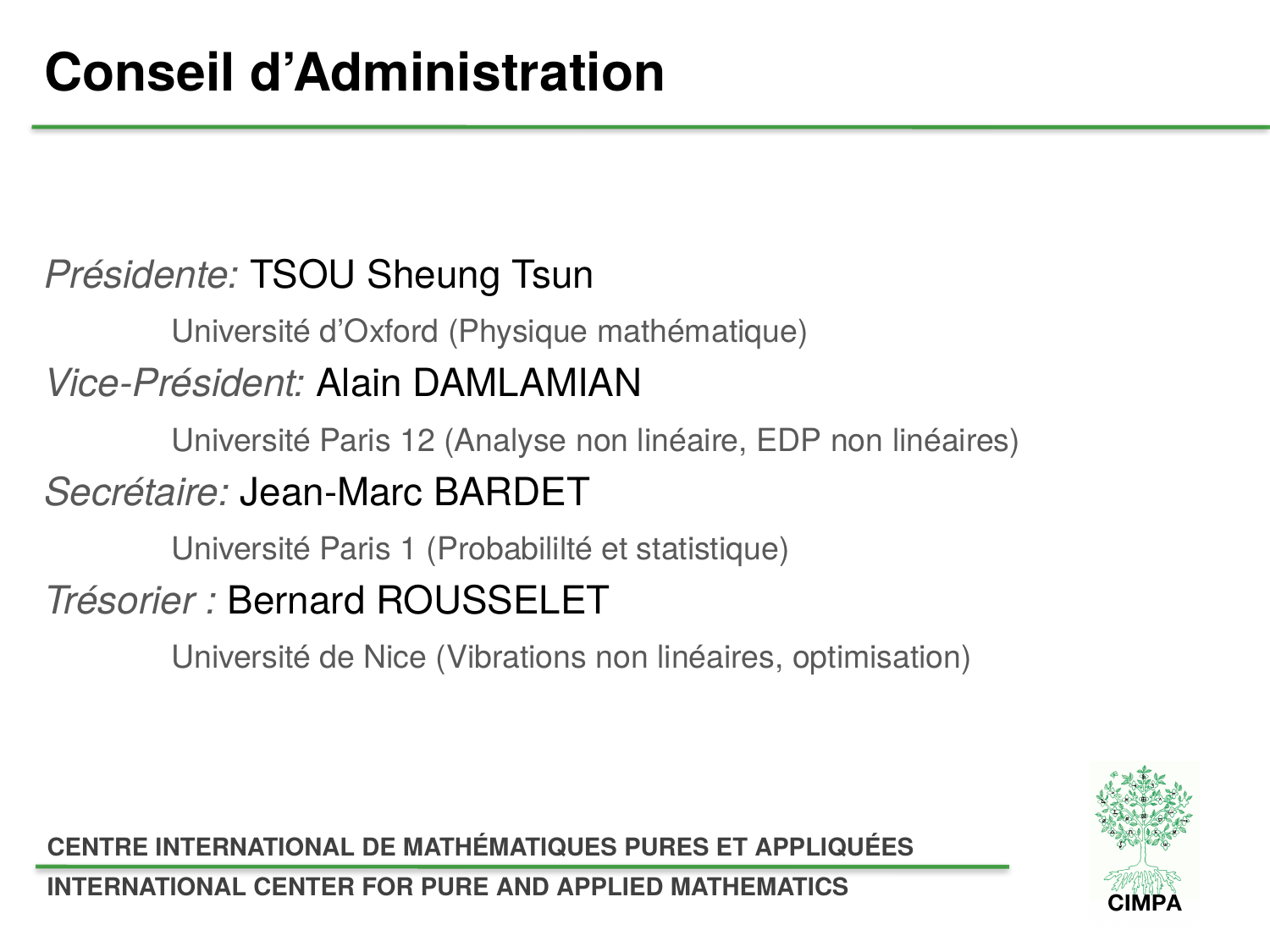

# Conseil d’Administration

Présidente: TSOU Sheung Tsun
	Université d’Oxford (Physique mathématique)
Vice‐Président: Alain DAMLAMIAN
	Université Paris 12 (Analyse non linéaire, EDP non linéaires)
Secrétaire: Jean-Marc BARDET
	Université Paris 1 (Probabililté et statistique)
Trésorier : Bernard ROUSSELET
	Université de Nice (Vibrations non linéaires, optimisation)